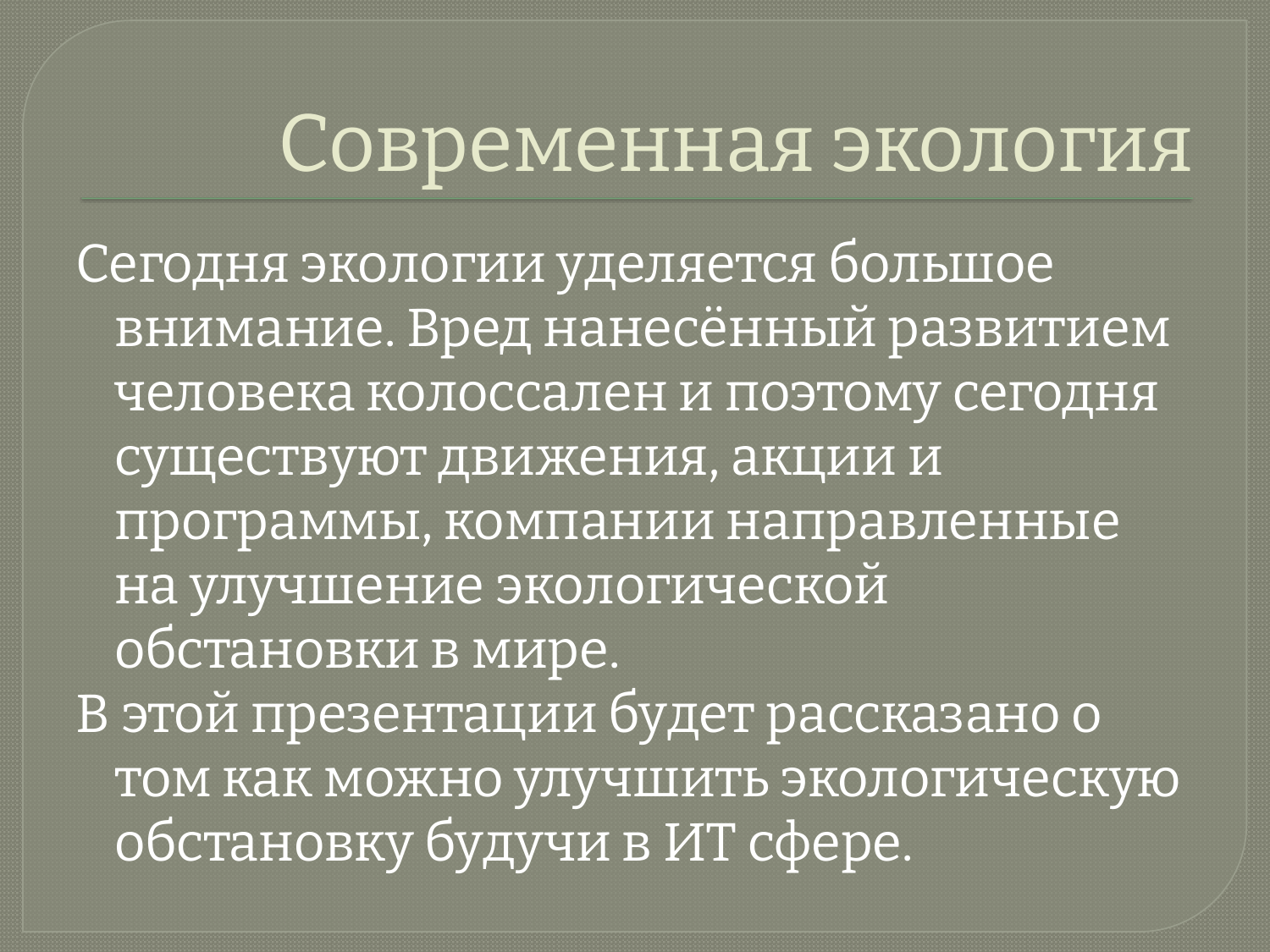

# Современная экология
Сегодня экологии уделяется большое внимание. Вред нанесённый развитием человека колоссален и поэтому сегодня существуют движения, акции и программы, компании направленные на улучшение экологической обстановки в мире.
В этой презентации будет рассказано о том как можно улучшить экологическую обстановку будучи в ИТ сфере.